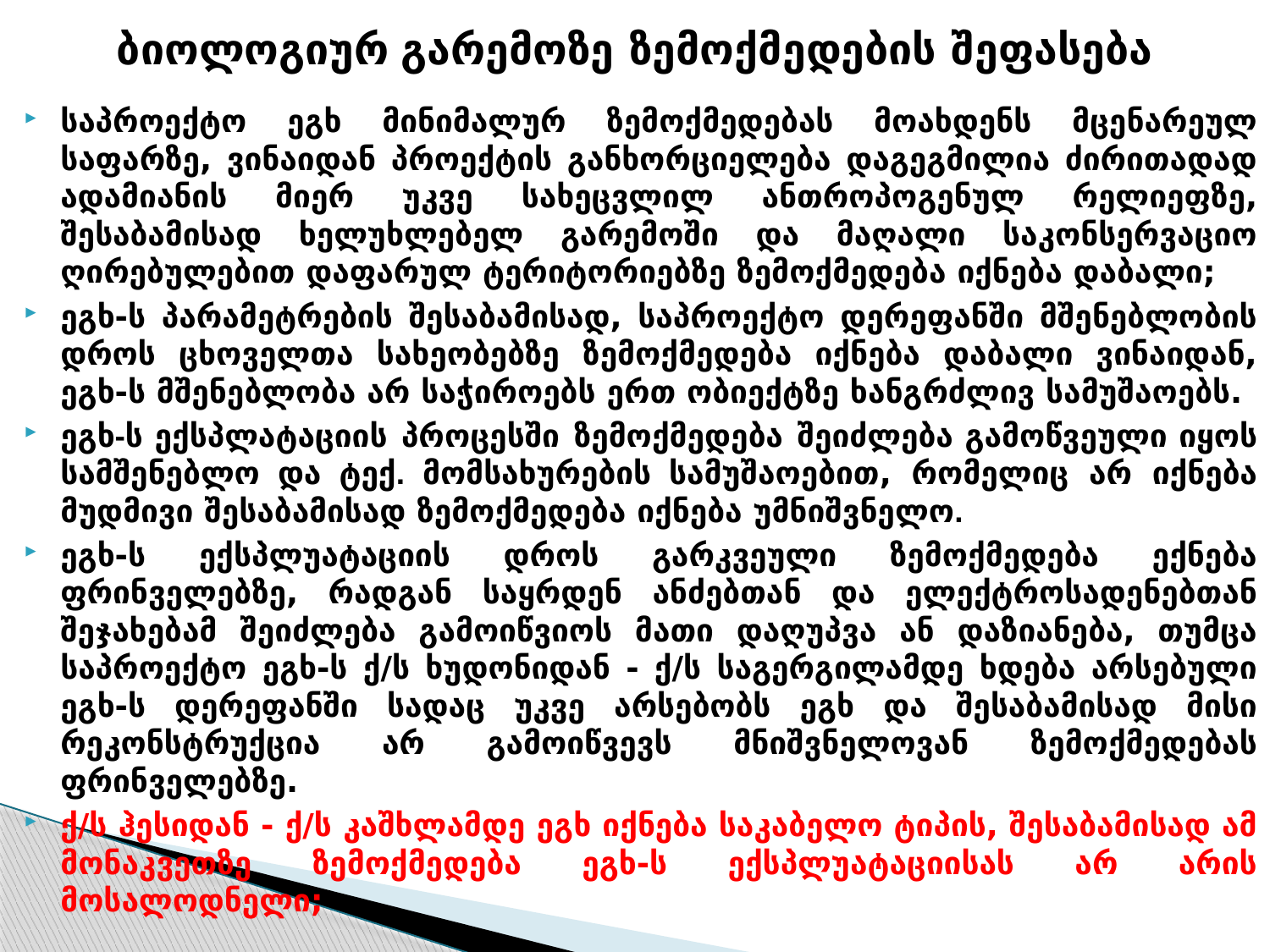

# ბიოლოგიურ გარემოზე ზემოქმედების შეფასება
საპროექტო ეგხ მინიმალურ ზემოქმედებას მოახდენს მცენარეულ საფარზე, ვინაიდან პროექტის განხორციელება დაგეგმილია ძირითადად ადამიანის მიერ უკვე სახეცვლილ ანთროპოგენულ რელიეფზე, შესაბამისად ხელუხლებელ გარემოში და მაღალი საკონსერვაციო ღირებულებით დაფარულ ტერიტორიებზე ზემოქმედება იქნება დაბალი;
ეგხ-ს პარამეტრების შესაბამისად, საპროექტო დერეფანში მშენებლობის დროს ცხოველთა სახეობებზე ზემოქმედება იქნება დაბალი ვინაიდან, ეგხ-ს მშენებლობა არ საჭიროებს ერთ ობიექტზე ხანგრძლივ სამუშაოებს.
ეგხ-ს ექსპლატაციის პროცესში ზემოქმედება შეიძლება გამოწვეული იყოს სამშენებლო და ტექ. მომსახურების სამუშაოებით, რომელიც არ იქნება მუდმივი შესაბამისად ზემოქმედება იქნება უმნიშვნელო.
ეგხ-ს ექსპლუატაციის დროს გარკვეული ზემოქმედება ექნება ფრინველებზე, რადგან საყრდენ ანძებთან და ელექტროსადენებთან შეჯახებამ შეიძლება გამოიწვიოს მათი დაღუპვა ან დაზიანება, თუმცა საპროექტო ეგხ-ს ქ/ს ხუდონიდან - ქ/ს საგერგილამდე ხდება არსებული ეგხ-ს დერეფანში სადაც უკვე არსებობს ეგხ და შესაბამისად მისი რეკონსტრუქცია არ გამოიწვევს მნიშვნელოვან ზემოქმედებას ფრინველებზე.
ქ/ს ჰესიდან - ქ/ს კაშხლამდე ეგხ იქნება საკაბელო ტიპის, შესაბამისად ამ მონაკვეთზე ზემოქმედება ეგხ-ს ექსპლუატაციისას არ არის მოსალოდნელი;